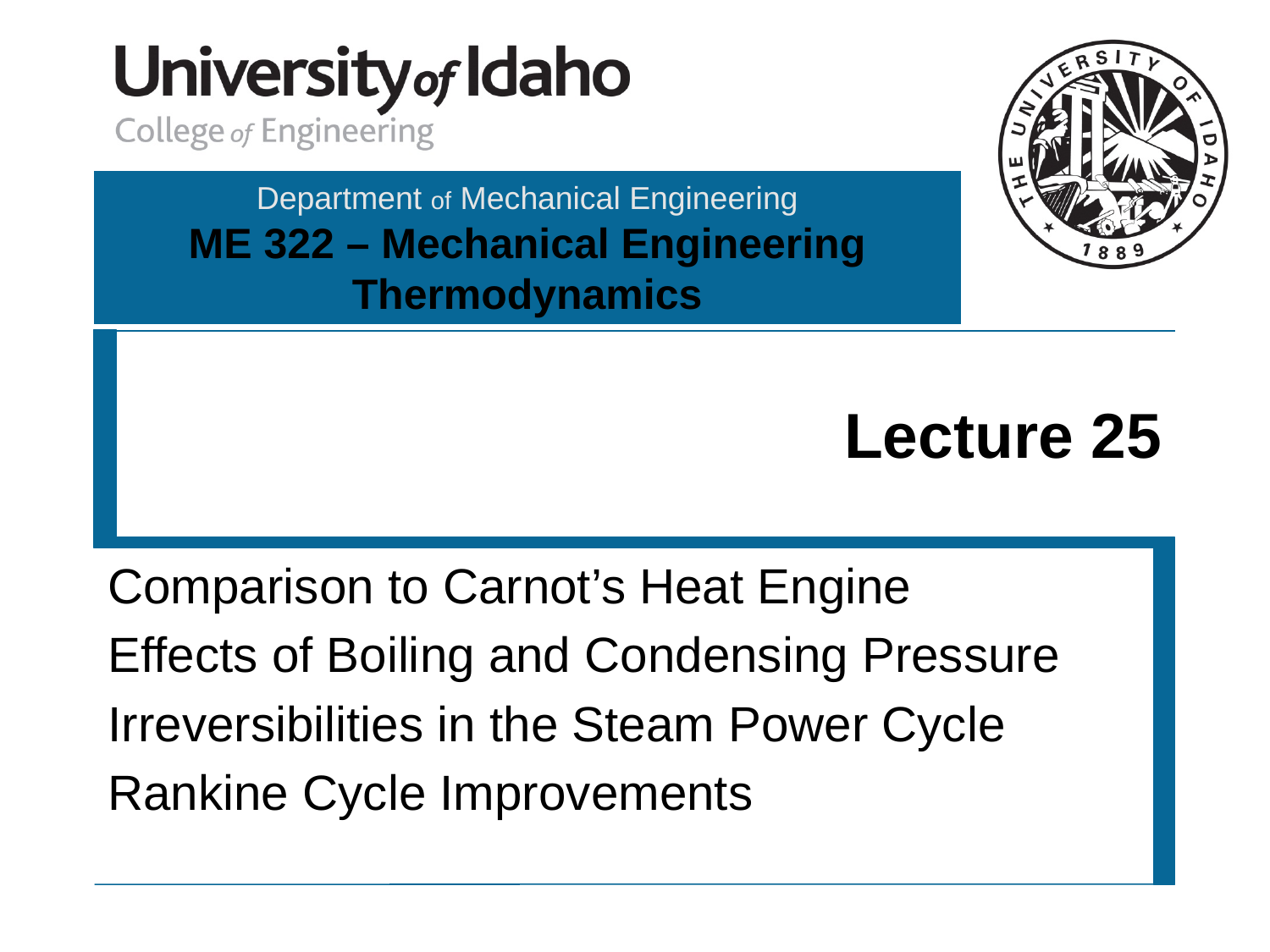

# Lecture 25
Comparison to Carnot’s Heat Engine
Effects of Boiling and Condensing Pressure
Irreversibilities in the Steam Power Cycle
Rankine Cycle Improvements